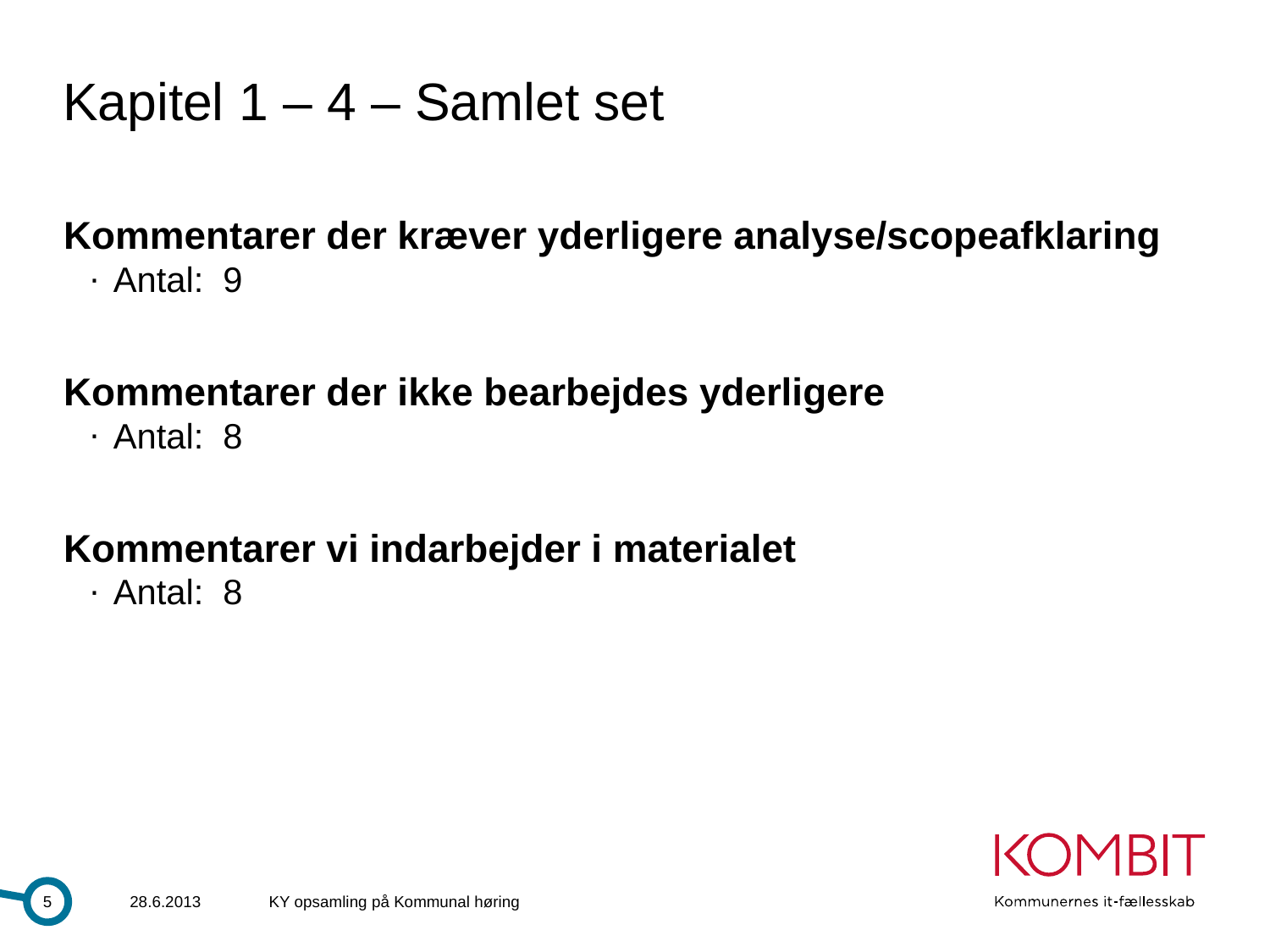

# Kapitel 1 – 4 – Samlet set
Kommentarer der kræver yderligere analyse/scopeafklaring
Antal:  9

Kommentarer der ikke bearbejdes yderligere
Antal:  8

Kommentarer vi indarbejder i materialet
Antal:  8
5
28.6.2013
KY opsamling på Kommunal høring